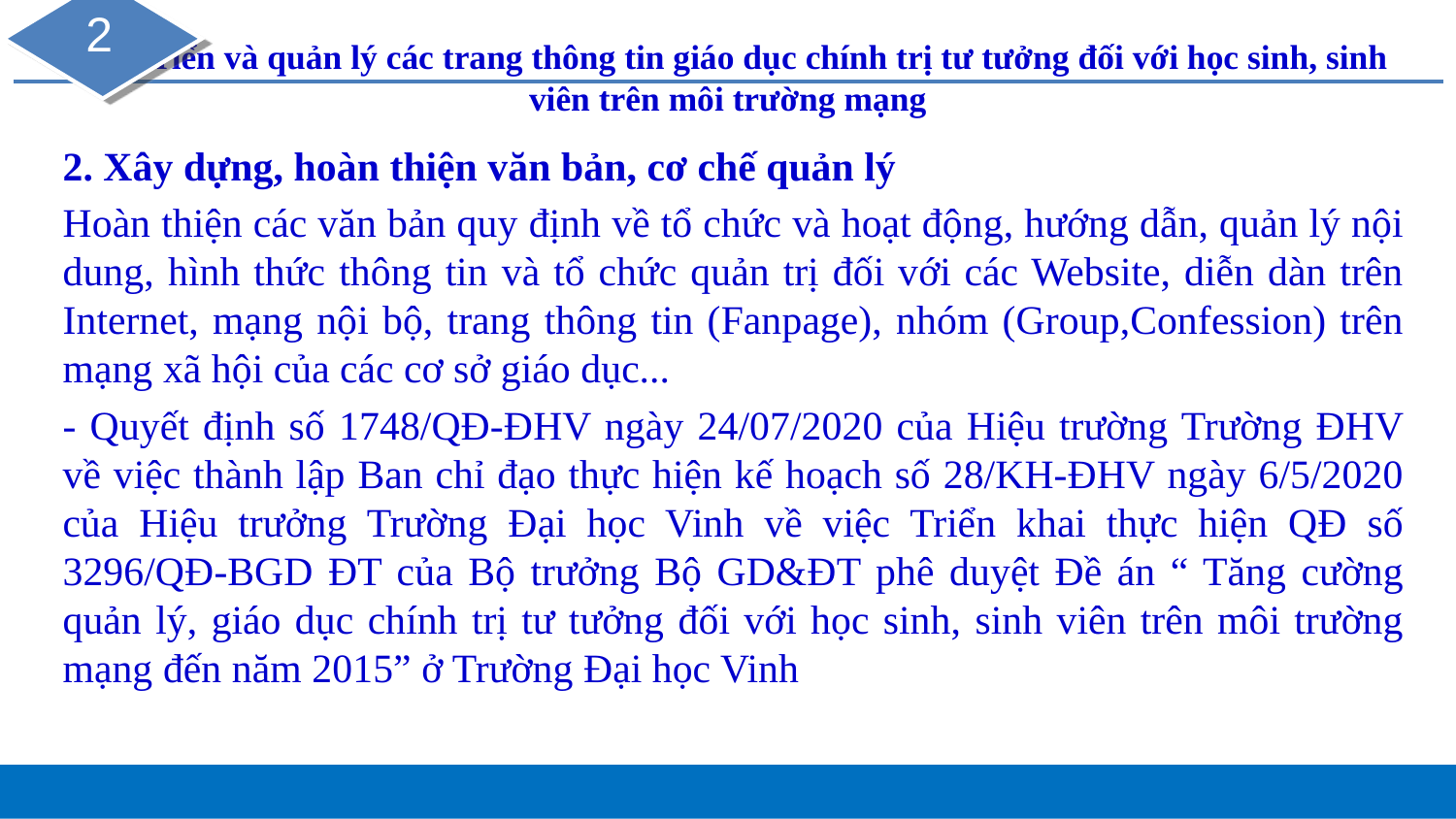

2
# Phát triển và quản lý các trang thông tin giáo dục chính trị tư tưởng đối với học sinh, sinh viên trên môi trường mạng
2. Xây dựng, hoàn thiện văn bản, cơ chế quản lý
Hoàn thiện các văn bản quy định về tổ chức và hoạt động, hướng dẫn, quản lý nội dung, hình thức thông tin và tổ chức quản trị đối với các Website, diễn dàn trên Internet, mạng nội bộ, trang thông tin (Fanpage), nhóm (Group,Confession) trên mạng xã hội của các cơ sở giáo dục...
- Quyết định số 1748/QĐ-ĐHV ngày 24/07/2020 của Hiệu trường Trường ĐHV về việc thành lập Ban chỉ đạo thực hiện kế hoạch số 28/KH-ĐHV ngày 6/5/2020 của Hiệu trưởng Trường Đại học Vinh về việc Triển khai thực hiện QĐ số 3296/QĐ-BGD ĐT của Bộ trưởng Bộ GD&ĐT phê duyệt Đề án “ Tăng cường quản lý, giáo dục chính trị tư tưởng đối với học sinh, sinh viên trên môi trường mạng đến năm 2015” ở Trường Đại học Vinh